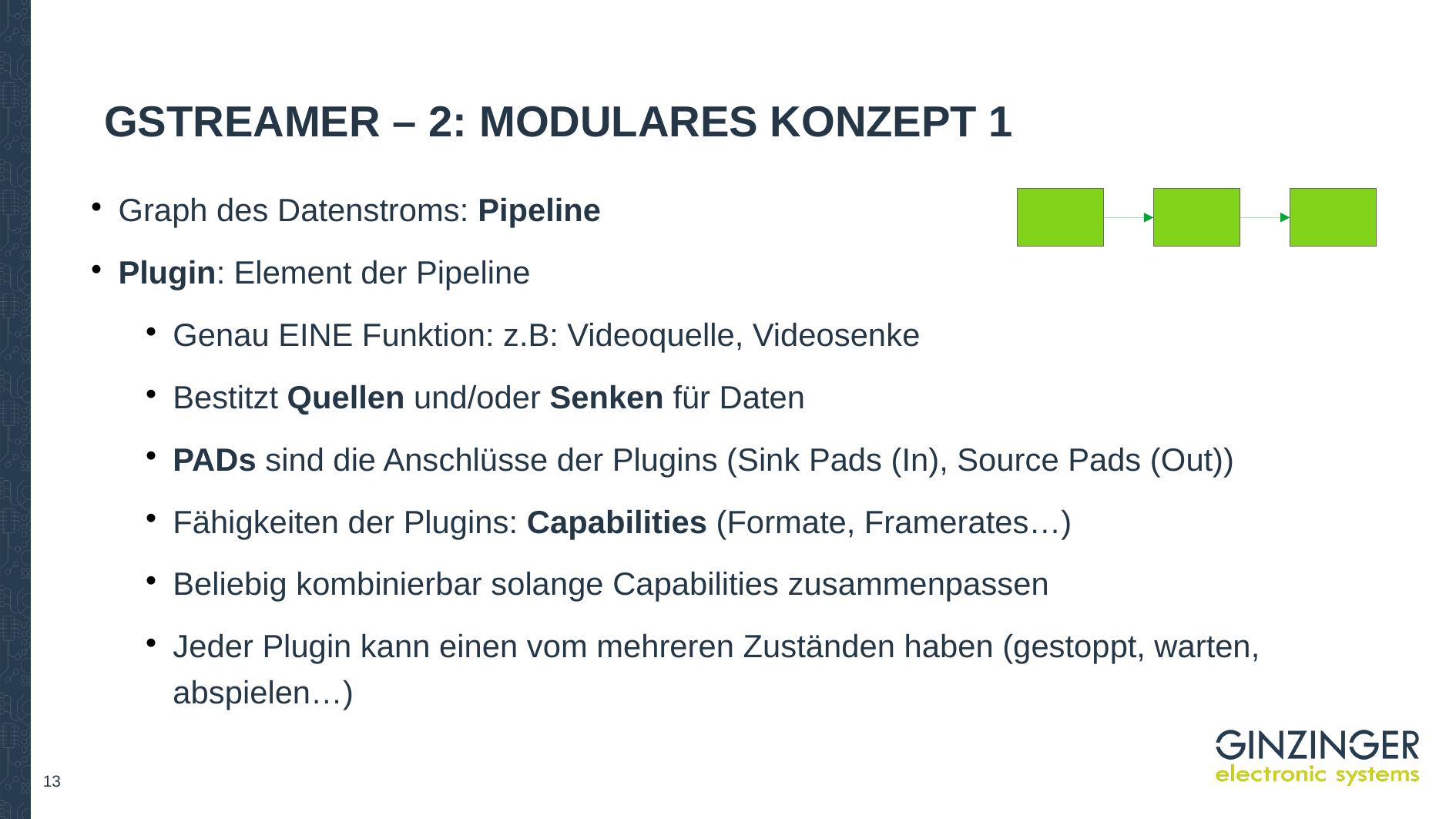

GStreamer – 2: Modulares Konzept 1
Graph des Datenstroms: Pipeline
Plugin: Element der Pipeline
Genau EINE Funktion: z.B: Videoquelle, Videosenke
Bestitzt Quellen und/oder Senken für Daten
PADs sind die Anschlüsse der Plugins (Sink Pads (In), Source Pads (Out))
Fähigkeiten der Plugins: Capabilities (Formate, Framerates…)
Beliebig kombinierbar solange Capabilities zusammenpassen
Jeder Plugin kann einen vom mehreren Zuständen haben (gestoppt, warten, abspielen…)

13